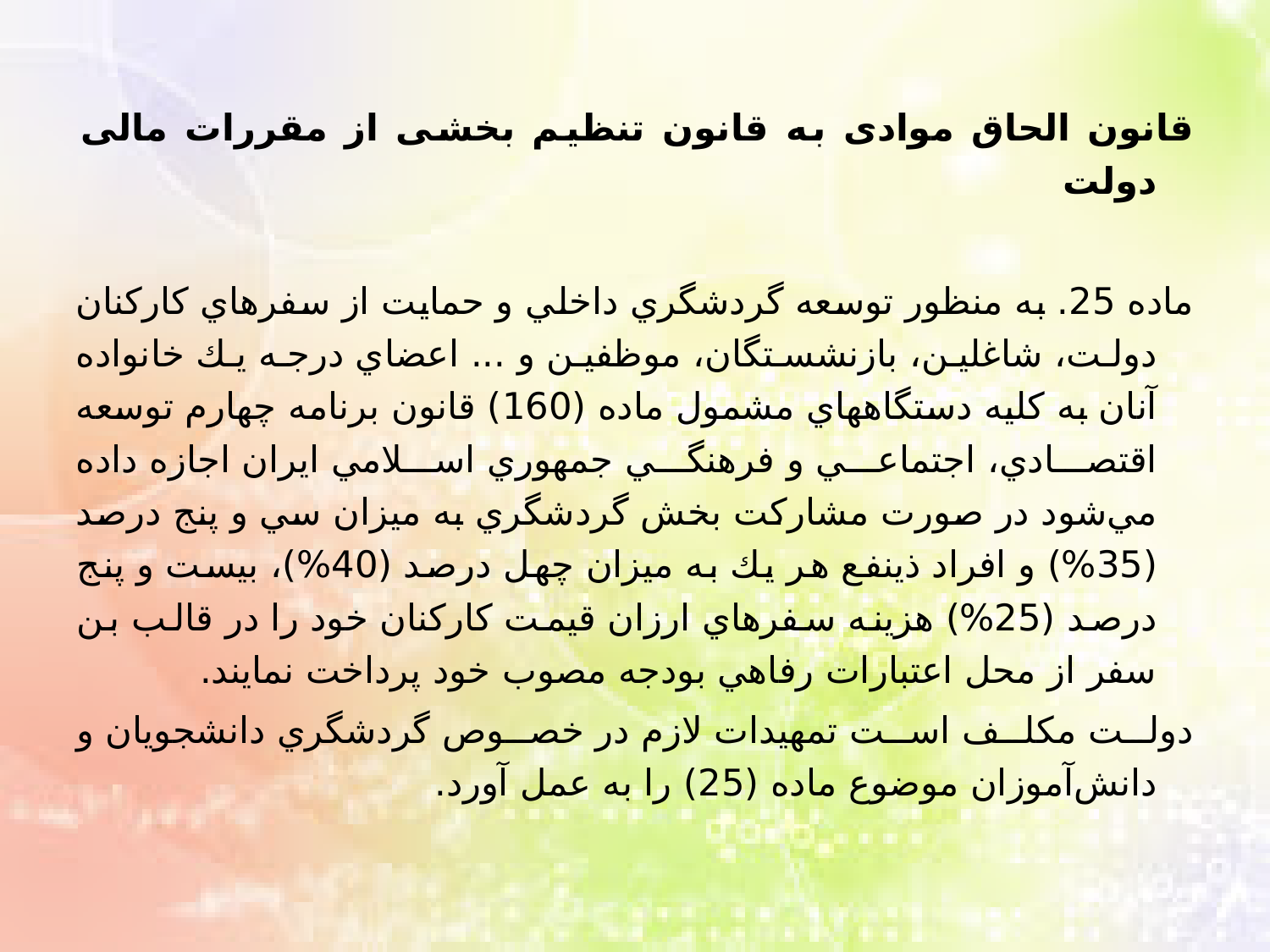

قانون الحاق موادی به قانون تنظیم بخشی از مقررات مالی دولت

ماده 25. به منظور توسعه گردشگري داخلي و حمايت از سفرهاي كاركنان دولت، شاغلين، بازنشستگان، موظفين و ... اعضاي درجه يك خانواده آنان به كليه دستگاههاي مشمول ماده (160) قانون برنامه چهارم توسعه اقتصادي، اجتماعي و فرهنگي جمهوري اسلامي ايران اجازه داده مي‌شود در صورت مشاركت بخش گردشگري به ميزان سي و پنج درصد (35%) و افراد ذينفع هر يك به ميزان چهل درصد (40%)، بيست و پنج درصد (25%) هزينه سفرهاي ارزان قيمت كاركنان خود را در قالب بن سفر از محل اعتبارات رفاهي بودجه مصوب خود پرداخت نمايند.
دولت مكلف است تمهيدات لازم در خصوص گردشگري دانشجويان و دانش‌آموزان موضوع ماده (25) را به عمل آورد.